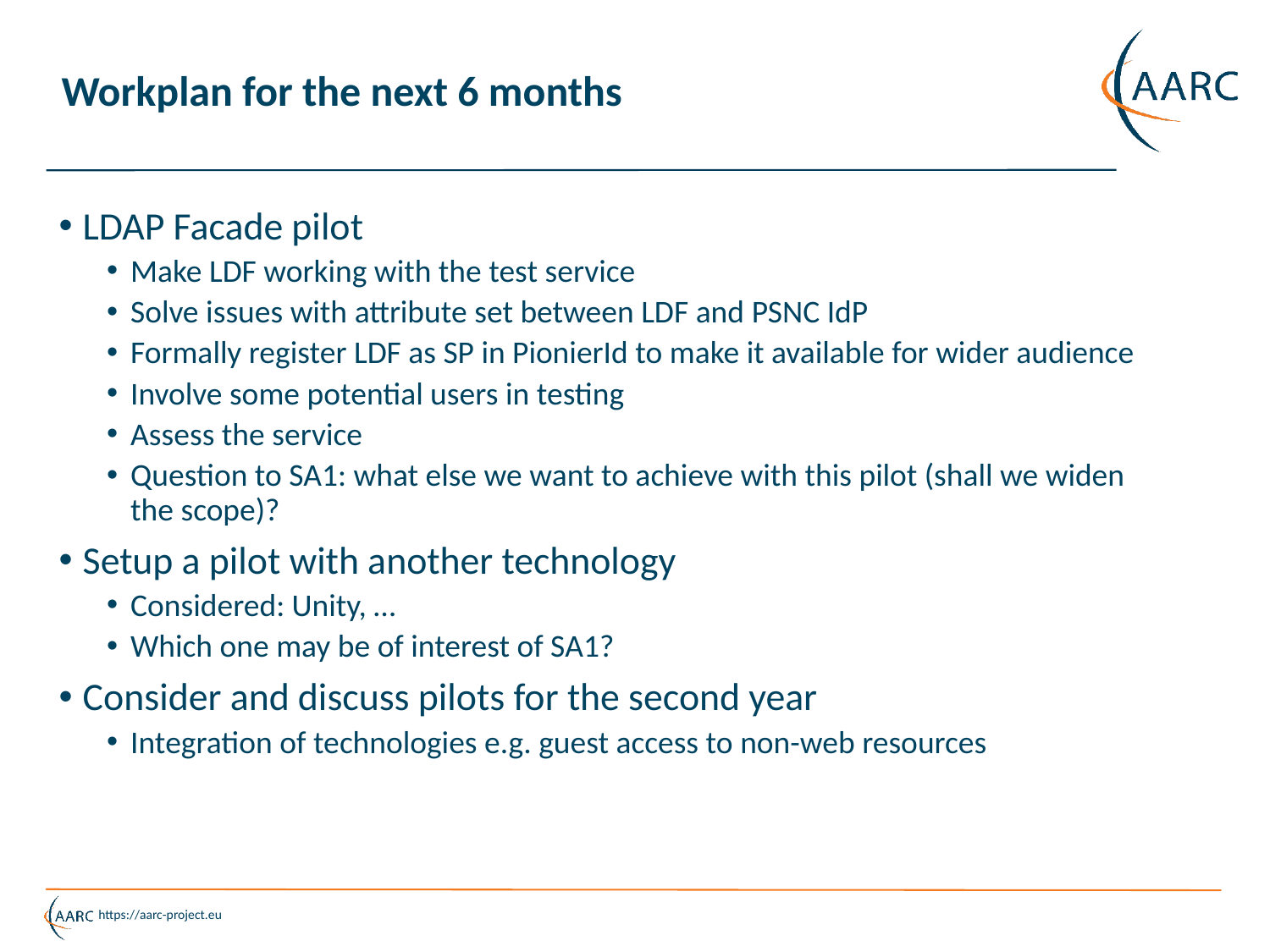

# Workplan for the next 6 months
LDAP Facade pilot
Make LDF working with the test service
Solve issues with attribute set between LDF and PSNC IdP
Formally register LDF as SP in PionierId to make it available for wider audience
Involve some potential users in testing
Assess the service
Question to SA1: what else we want to achieve with this pilot (shall we widen the scope)?
Setup a pilot with another technology
Considered: Unity, …
Which one may be of interest of SA1?
Consider and discuss pilots for the second year
Integration of technologies e.g. guest access to non-web resources